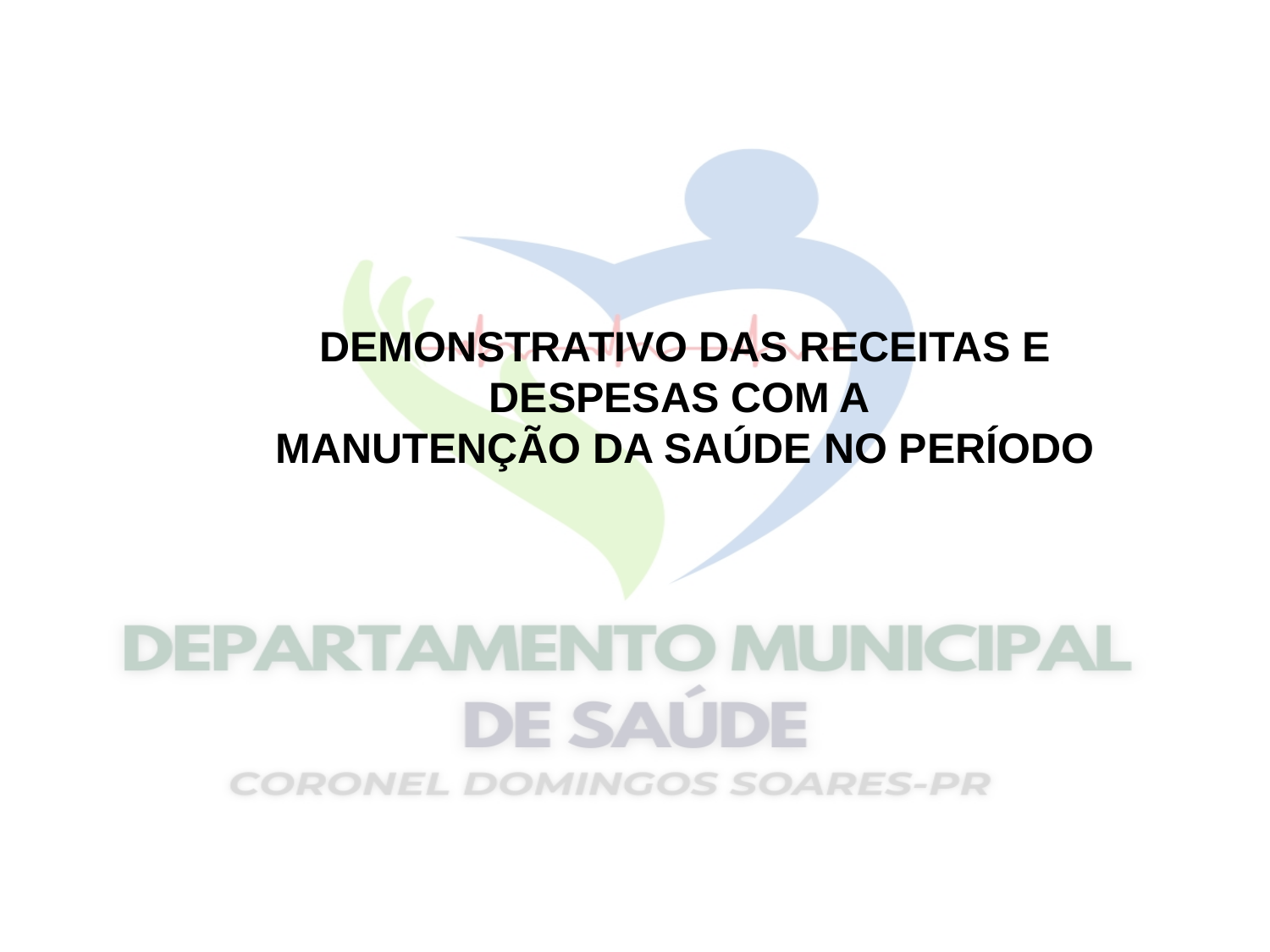

DEMONSTRATIVO DAS RECEITAS E DESPESAS COM A
MANUTENÇÃO DA SAÚDE NO PERÍODO